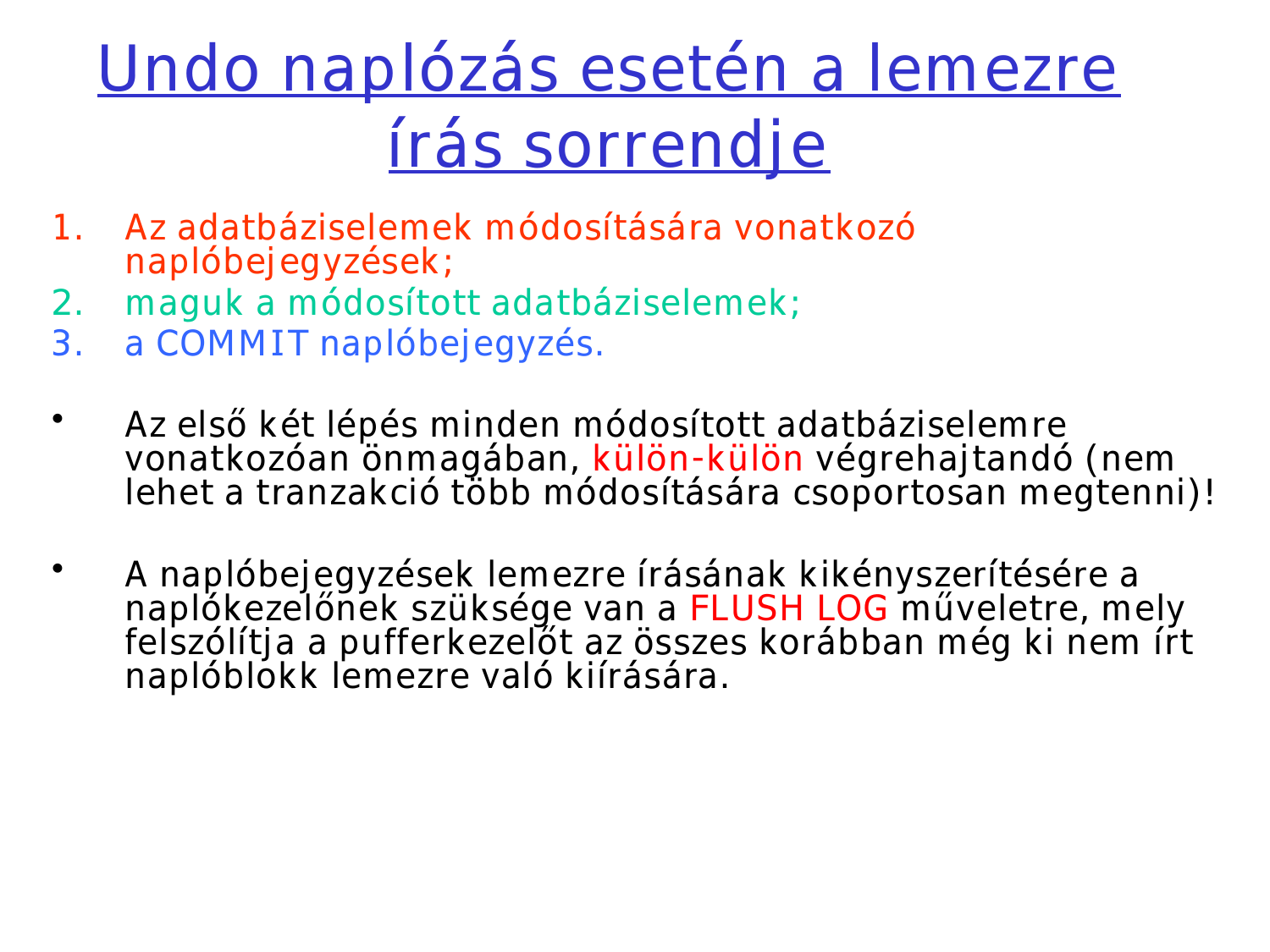

# Undo naplózás esetén a lemezre írás sorrendje
Az adatbáziselemek módosítására vonatkozó naplóbejegyzések;
maguk a módosított adatbáziselemek;
a COMMIT naplóbejegyzés.

Az első két lépés minden módosított adatbáziselemre vonatkozóan önmagában, külön-külön végrehajtandó (nem lehet a tranzakció több módosítására csoportosan megtenni)!

A naplóbejegyzések lemezre írásának kikényszerítésére a naplókezelőnek szüksége van a FLUSH LOG műveletre, mely felszólítja a pufferkezelőt az összes korábban még ki nem írt naplóblokk lemezre való kiírására.